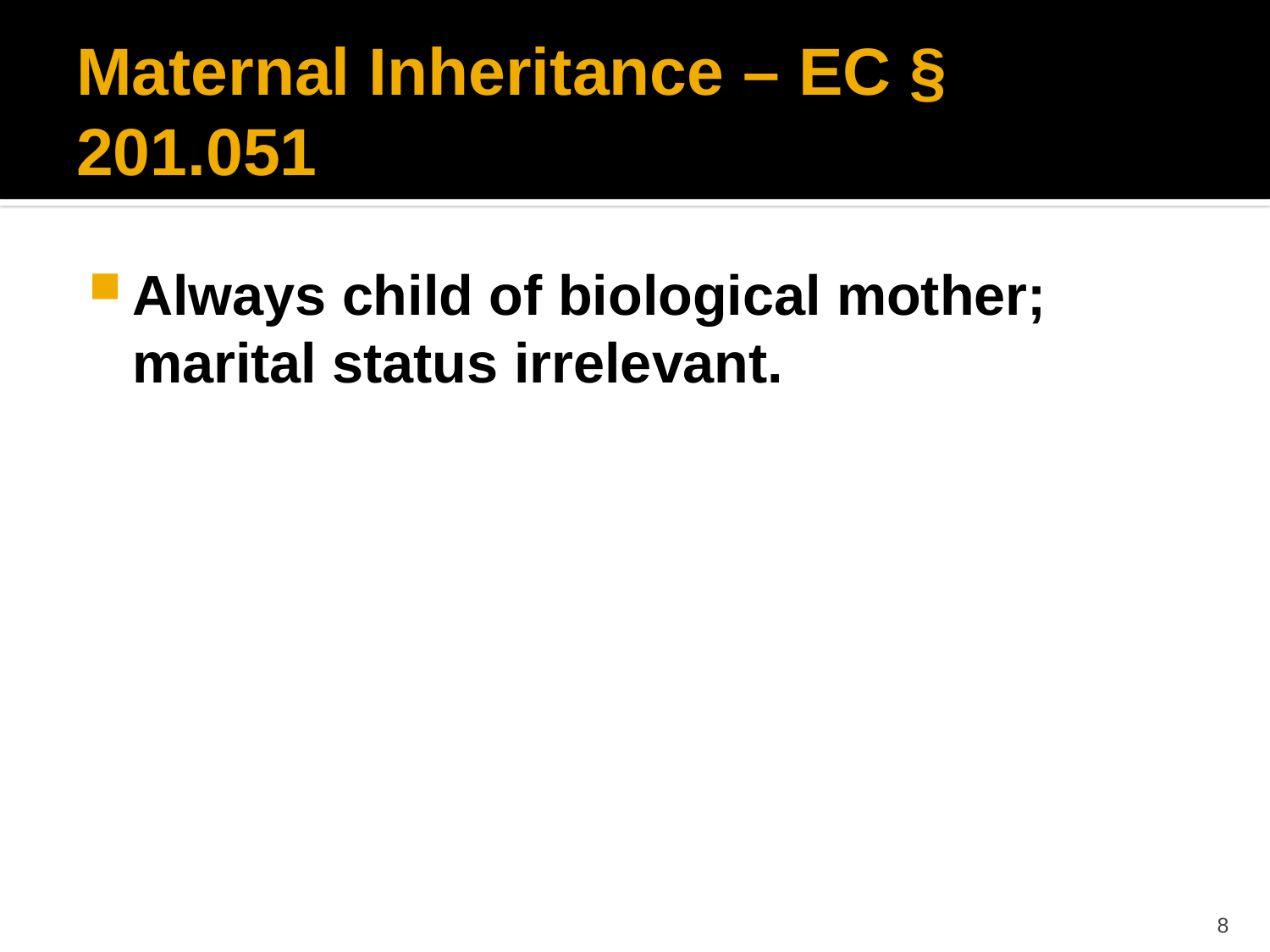

# Maternal Inheritance – EC § 201.051
Always child of biological mother; marital status irrelevant.
8